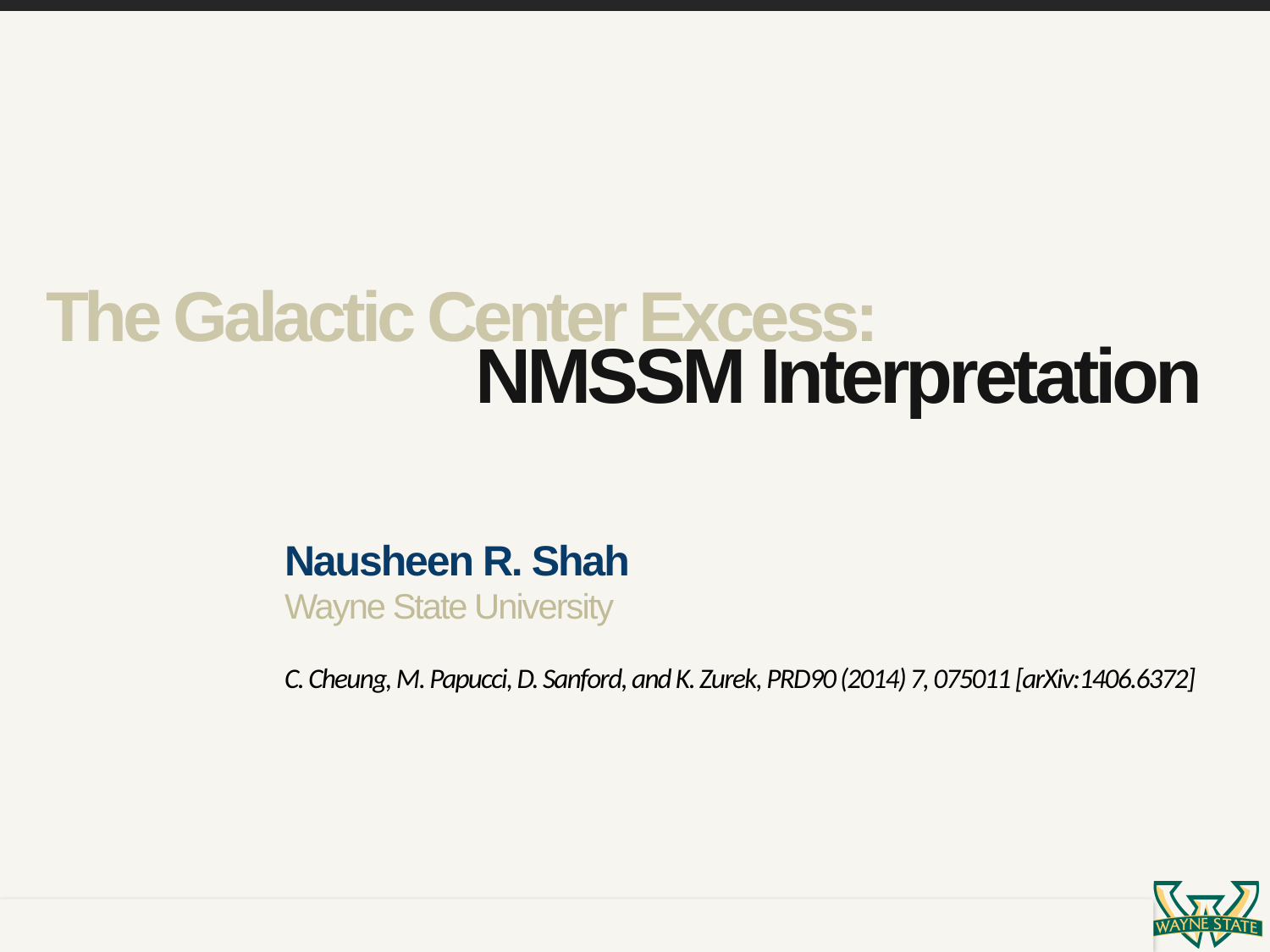

The Galactic Center Excess:
                    NMSSM Interpretation
Nausheen R. Shah
Wayne State University

C. Cheung, M. Papucci, D. Sanford, and K. Zurek, PRD90 (2014) 7, 075011 [arXiv:1406.6372]